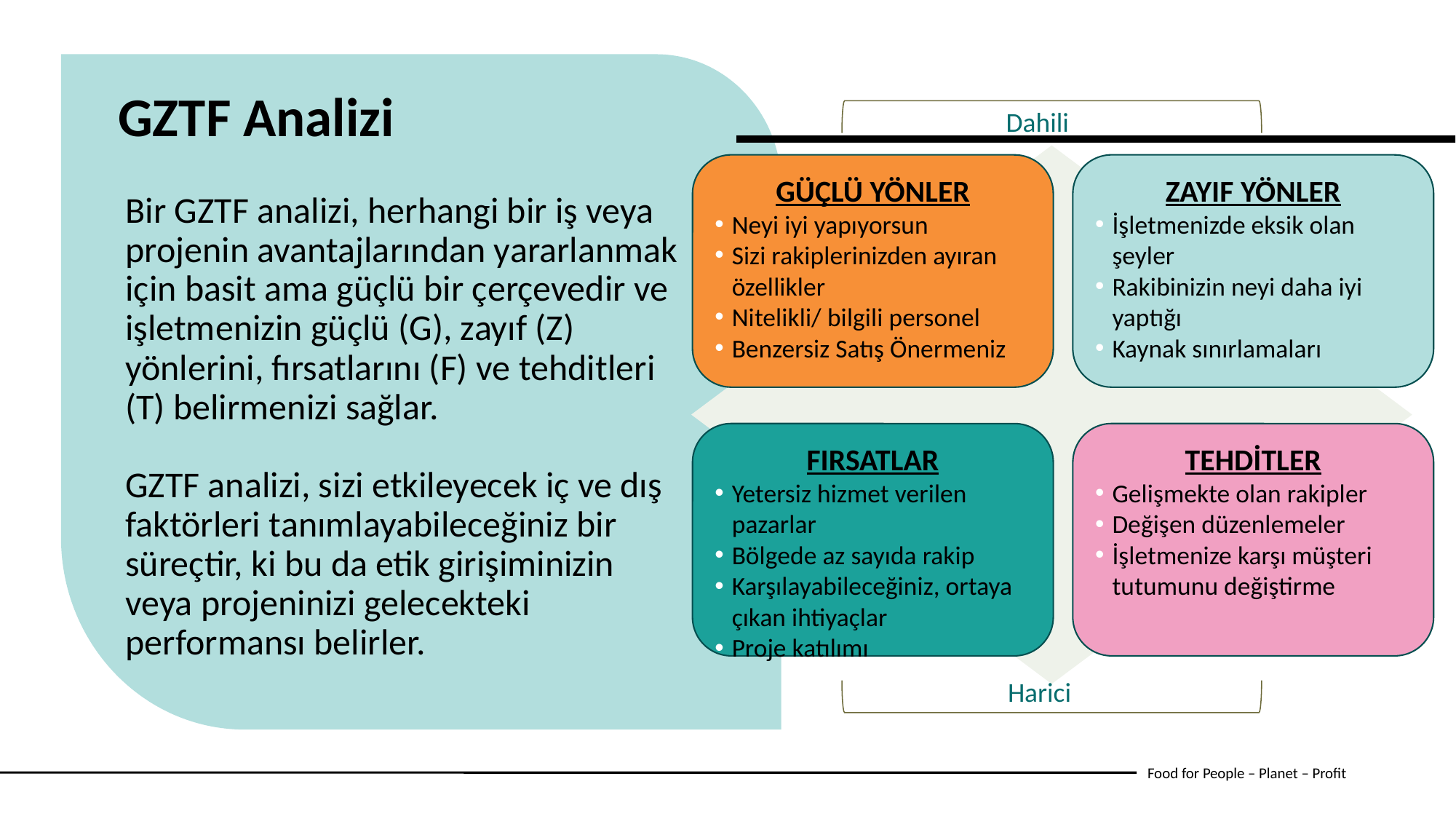

GZTF Analizi
Dahili

GÜÇLÜ YÖNLER
Neyi iyi yapıyorsun
Sizi rakiplerinizden ayıran özellikler
Nitelikli/ bilgili personel
Benzersiz Satış Önermeniz
ZAYIF YÖNLER
İşletmenizde eksik olan şeyler
Rakibinizin neyi daha iyi yaptığı
Kaynak sınırlamaları
Bir GZTF analizi, herhangi bir iş veya projenin avantajlarından yararlanmak için basit ama güçlü bir çerçevedir ve işletmenizin güçlü (G), zayıf (Z) yönlerini, fırsatlarını (F) ve tehditleri (T) belirmenizi sağlar.

GZTF analizi, sizi etkileyecek iç ve dış faktörleri tanımlayabileceğiniz bir süreçtir, ki bu da etik girişiminizin veya projeninizi gelecekteki performansı belirler.

TEHDİTLER
Gelişmekte olan rakipler
Değişen düzenlemeler
İşletmenize karşı müşteri tutumunu değiştirme
FIRSATLAR
Yetersiz hizmet verilen pazarlar
Bölgede az sayıda rakip
Karşılayabileceğiniz, ortaya çıkan ihtiyaçlar
Proje katılımı

Harici